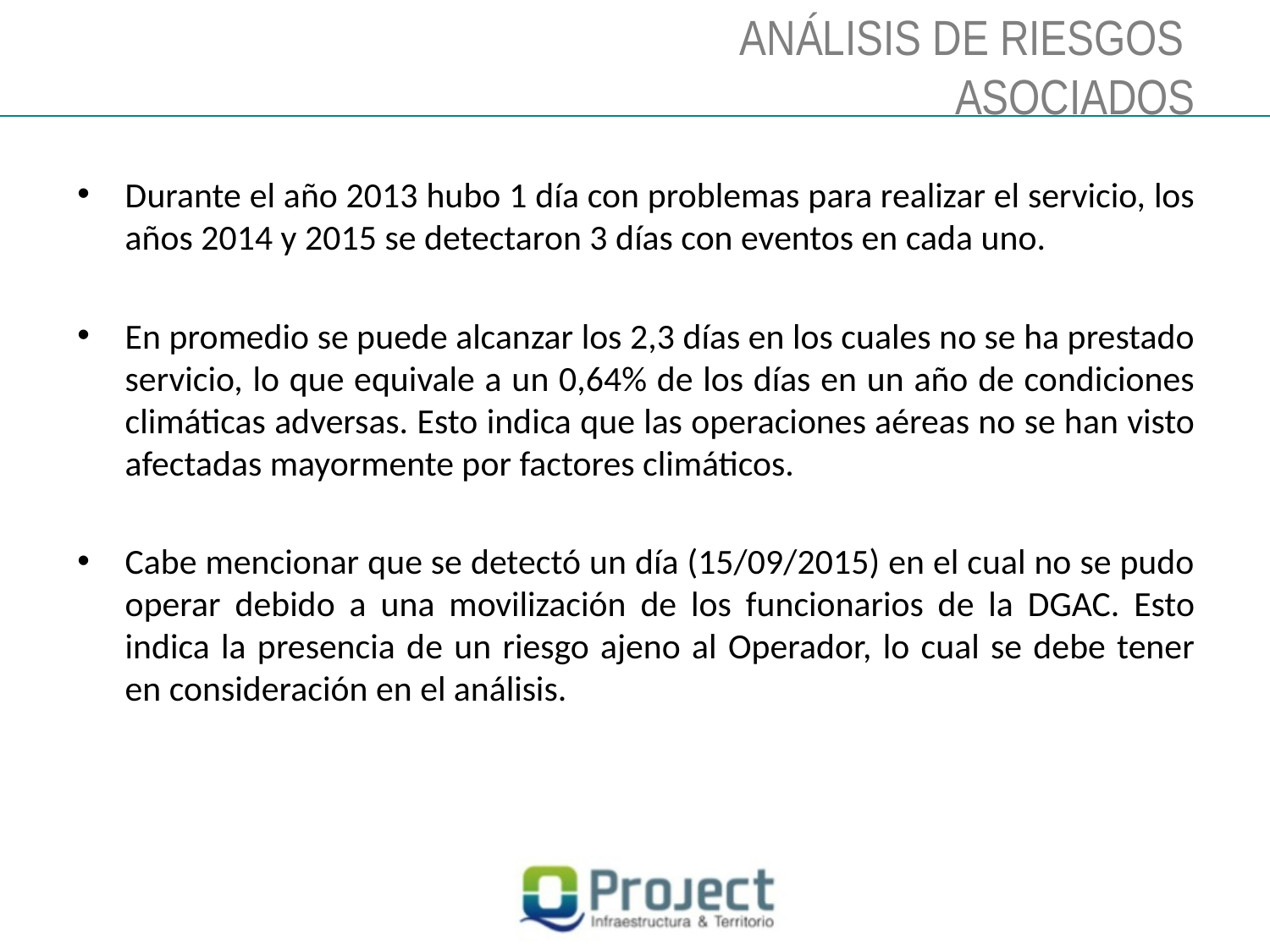

ANÁLISIS DE RIESGOS
ASOCIADOS
Durante el año 2013 hubo 1 día con problemas para realizar el servicio, los años 2014 y 2015 se detectaron 3 días con eventos en cada uno.

En promedio se puede alcanzar los 2,3 días en los cuales no se ha prestado servicio, lo que equivale a un 0,64% de los días en un año de condiciones climáticas adversas. Esto indica que las operaciones aéreas no se han visto afectadas mayormente por factores climáticos.

Cabe mencionar que se detectó un día (15/09/2015) en el cual no se pudo operar debido a una movilización de los funcionarios de la DGAC. Esto indica la presencia de un riesgo ajeno al Operador, lo cual se debe tener en consideración en el análisis.